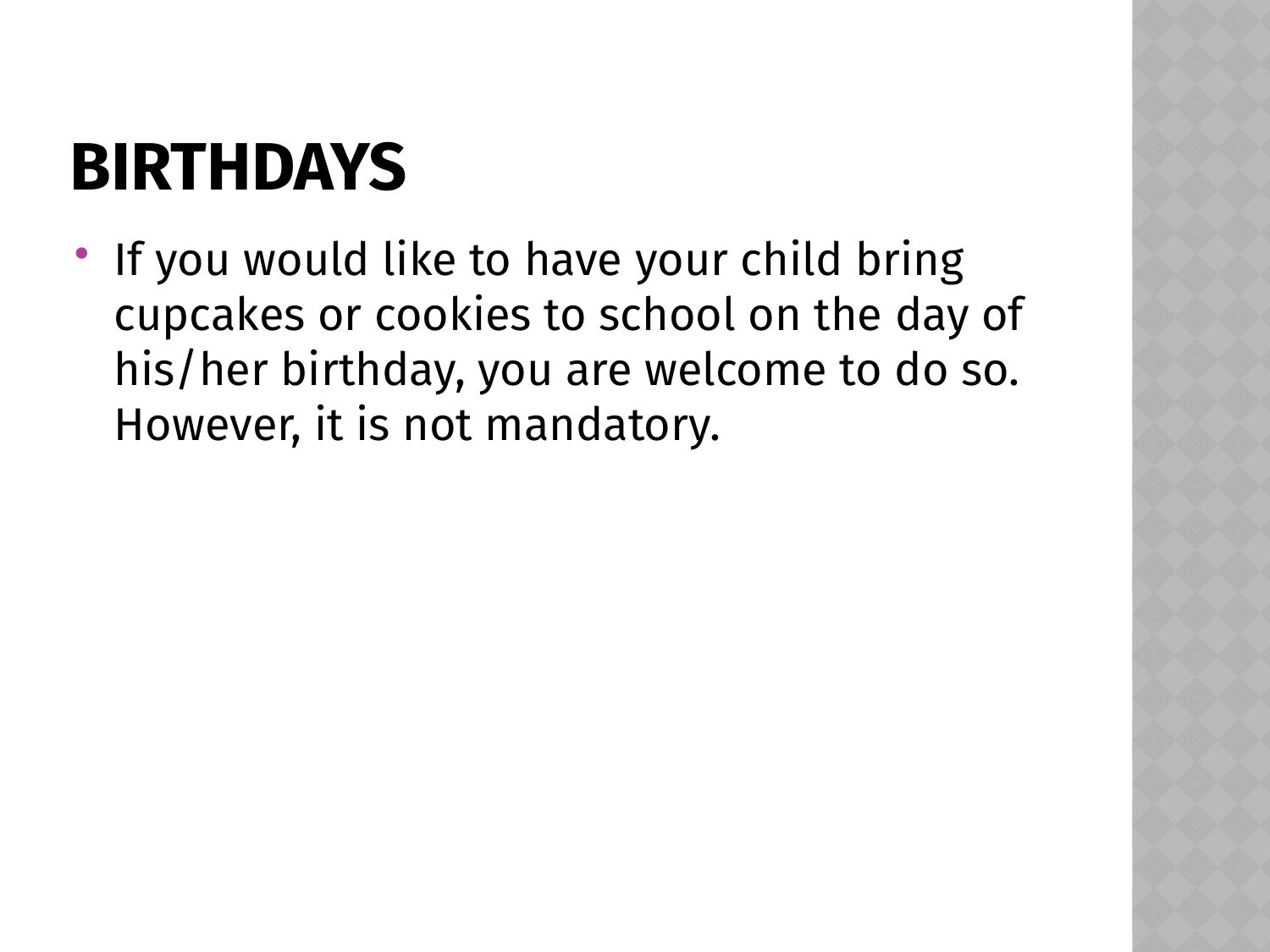

# Birthdays
If you would like to have your child bring cupcakes or cookies to school on the day of his/her birthday, you are welcome to do so.  However, it is not mandatory.